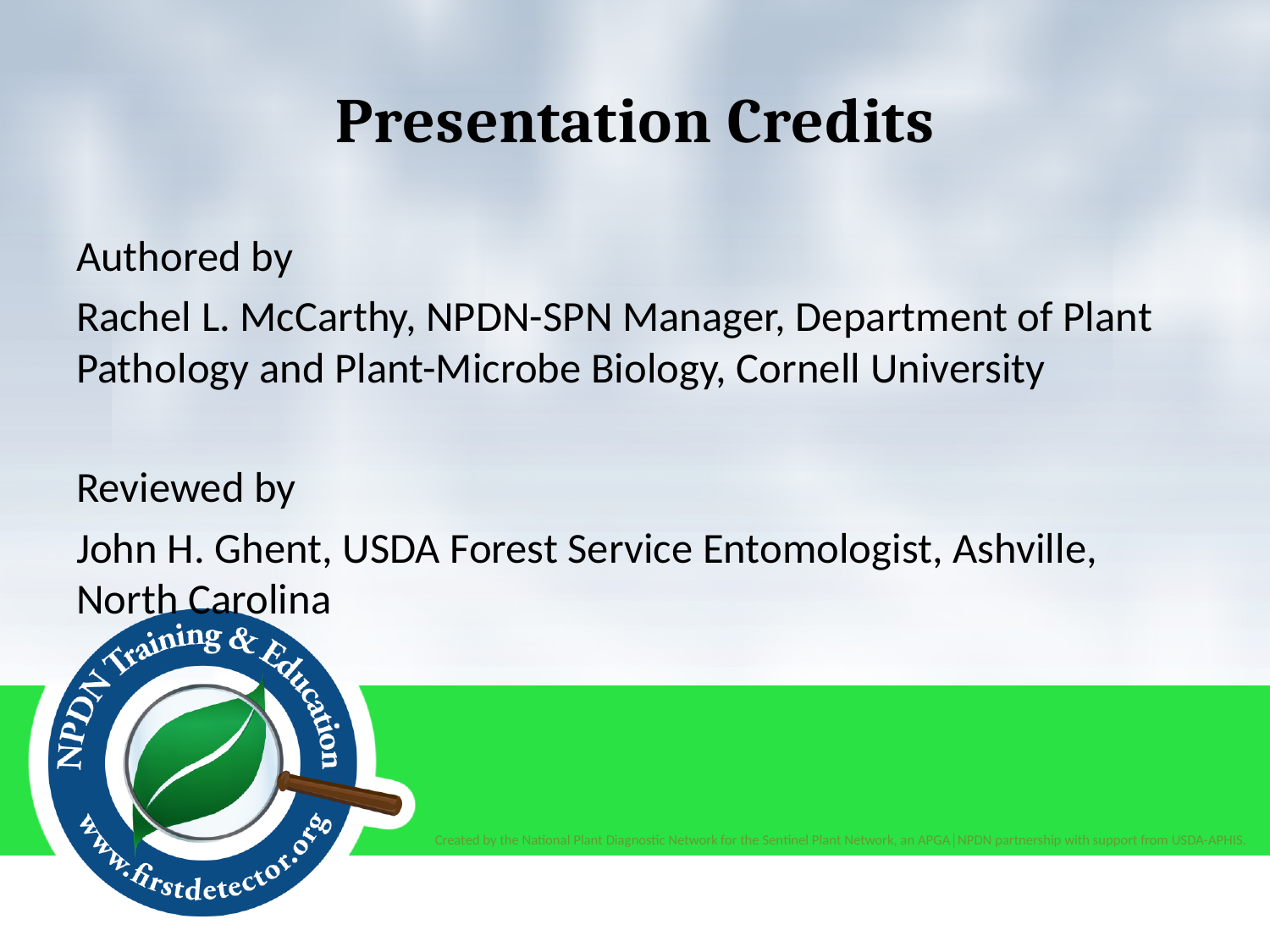

# Presentation Credits
Authored by
Rachel L. McCarthy, NPDN-SPN Manager, Department of Plant Pathology and Plant-Microbe Biology, Cornell University

Reviewed by
John H. Ghent, USDA Forest Service Entomologist, Ashville, North Carolina